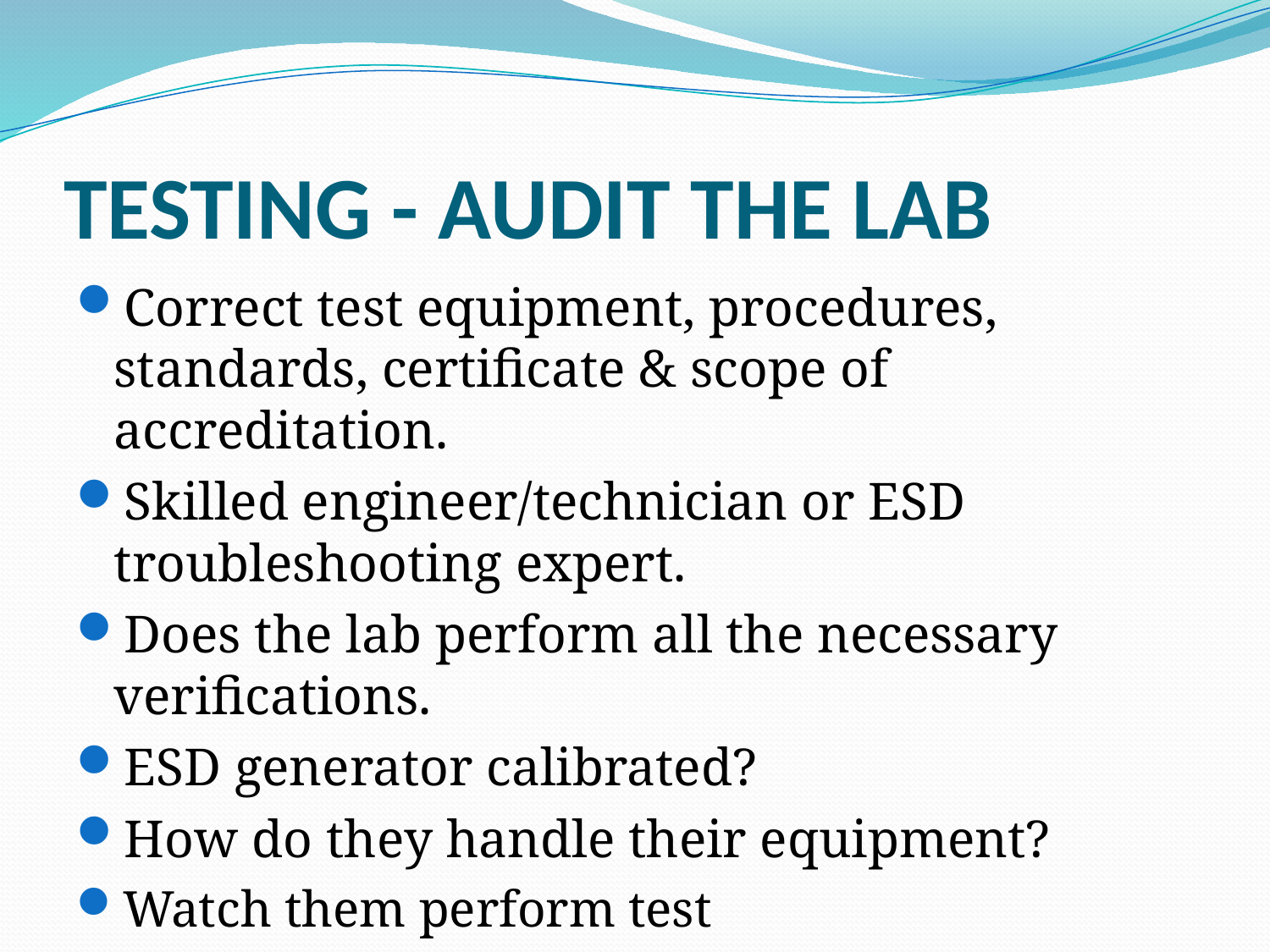

# TESTING - AUDIT THE LAB
Correct test equipment, procedures, standards, certificate & scope of accreditation.
Skilled engineer/technician or ESD troubleshooting expert.
Does the lab perform all the necessary verifications.
ESD generator calibrated?
How do they handle their equipment?
Watch them perform test